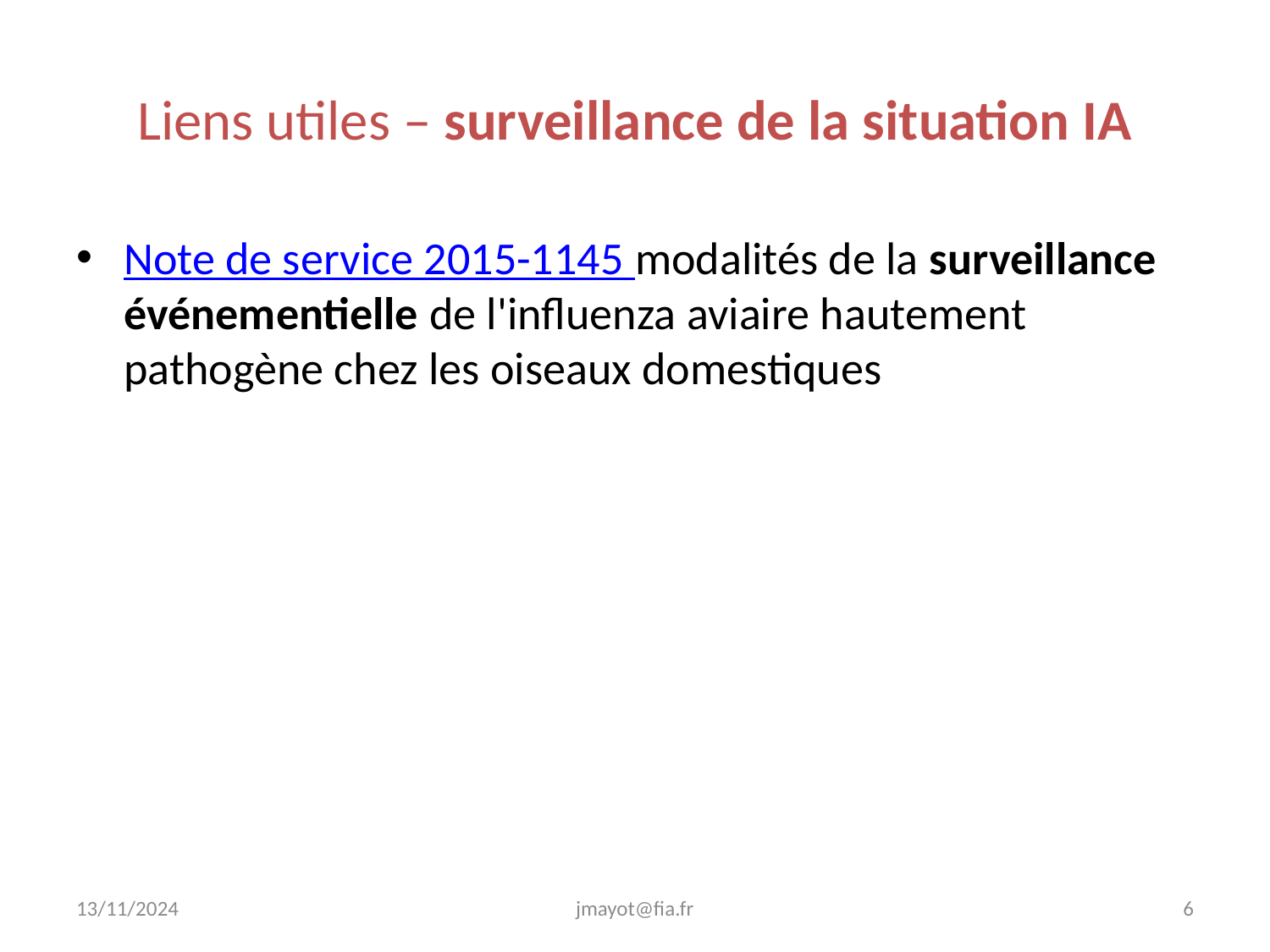

# Liens utiles – surveillance de la situation IA
Note de service 2015-1145 modalités de la surveillance événementielle de l'influenza aviaire hautement pathogène chez les oiseaux domestiques

13/11/2024
jmayot@fia.fr
6